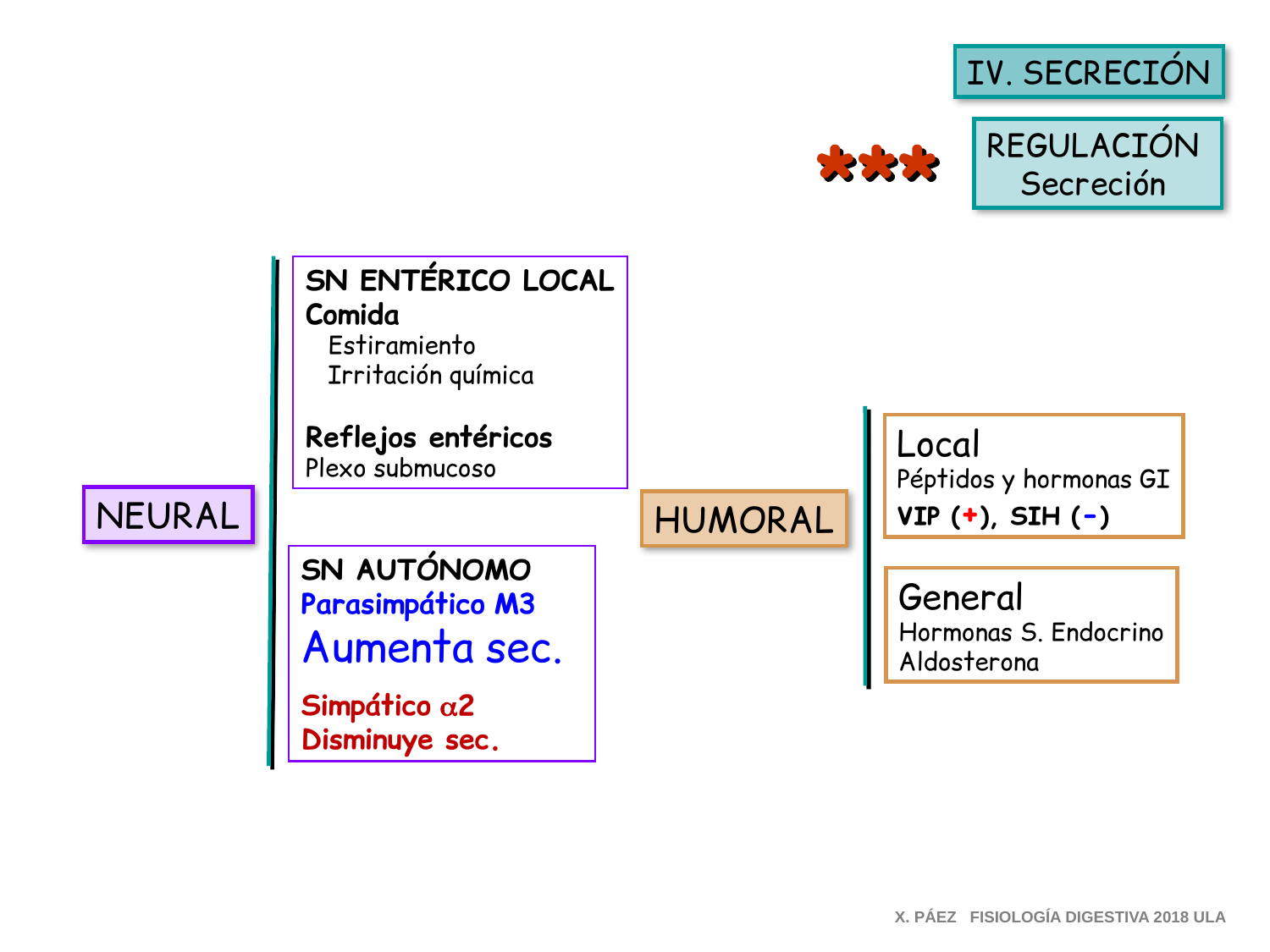

IV. SECRECIÓN
REGULACIÓN
Secreción
***

SN ENTÉRICO LOCAL
Comida
   Estiramiento
   Irritación química

Reflejos entéricos
Plexo submucoso

Local
Péptidos y hormonas GI
VIP (+), SIH (-)
NEURAL
HUMORAL
SN AUTÓNOMO
Parasimpático M3
Aumenta sec.

Simpático α2
Disminuye sec.
General
Hormonas S. Endocrino
Aldosterona
X. PÁEZ   FISIOLOGÍA DIGESTIVA 2018 ULA